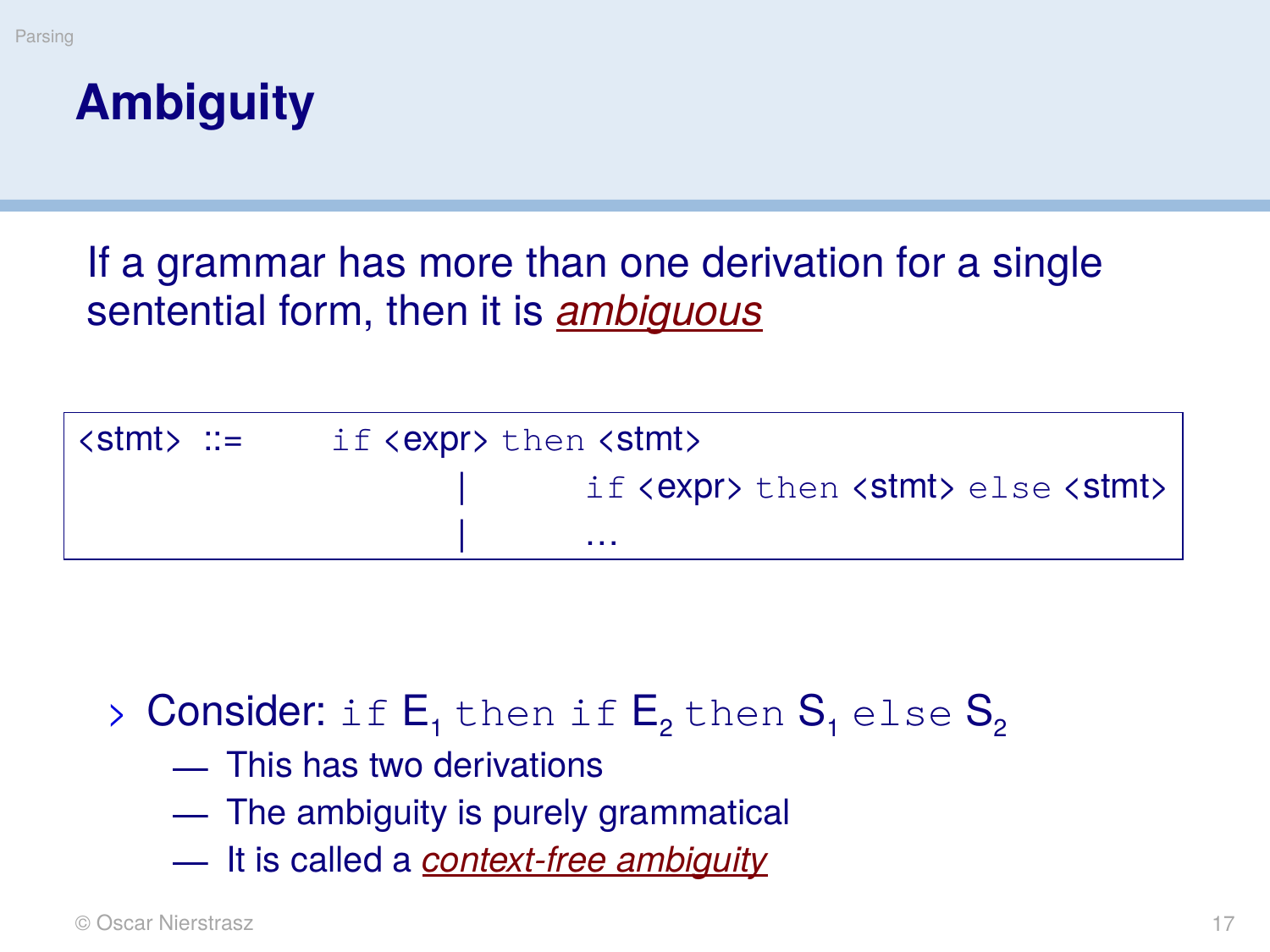

Parsing
# Ambiguity
If a grammar has more than one derivation for a single sentential form, then it is ambiguous
<stmt>	::=	if <expr> then <stmt>
			|	if <expr> then <stmt> else <stmt>
			|	…
Consider: if E1 then if E2 then S1 else S2
This has two derivations
The ambiguity is purely grammatical
It is called a context-free ambiguity
© Oscar Nierstrasz
17